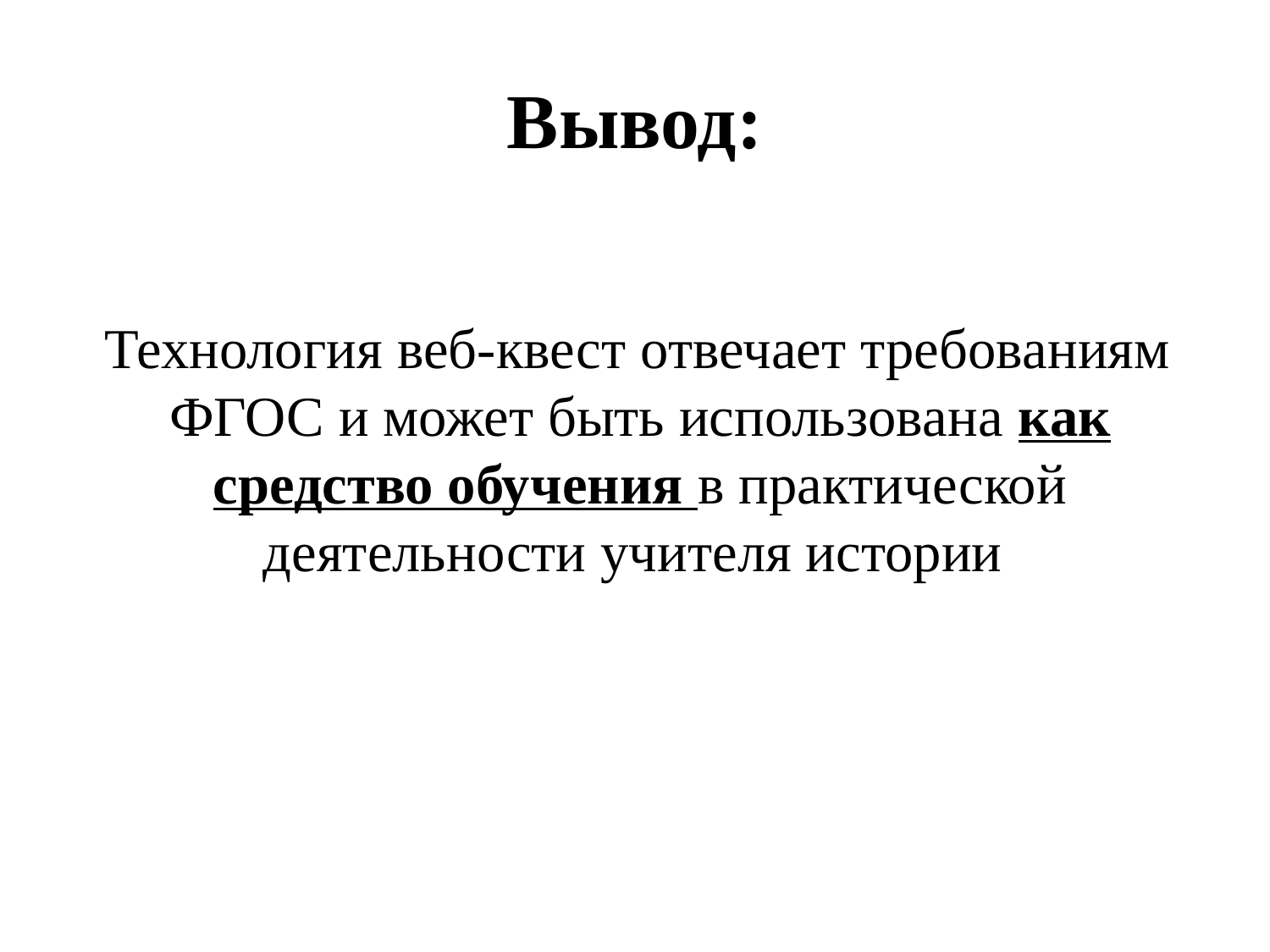

# Вывод:
   Технология веб-квест отвечает требованиям ФГОС и может быть использована как средство обучения в практической деятельности учителя истории